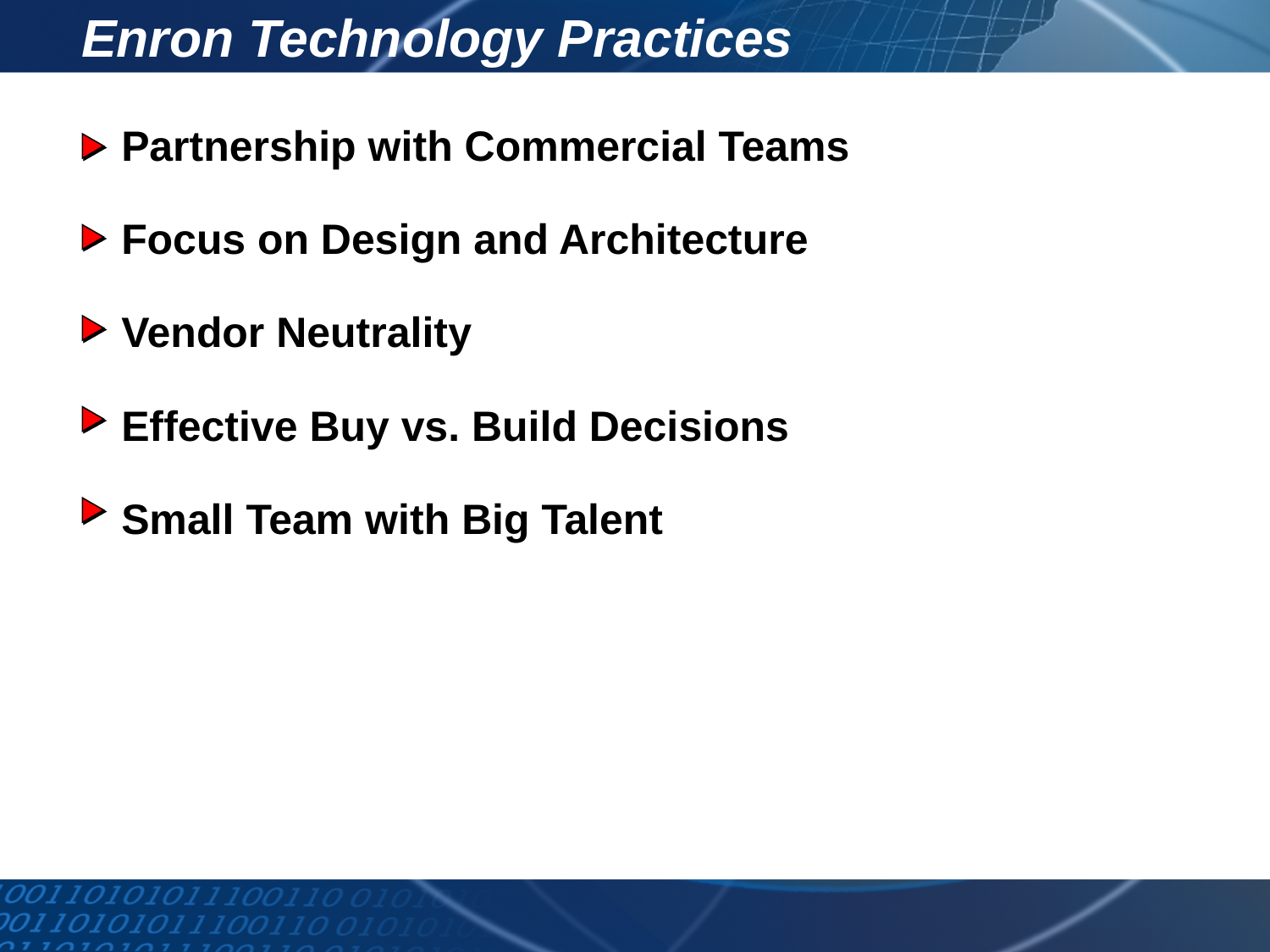

# Enron Technology Practices
Partnership with Commercial Teams
Focus on Design and Architecture
Vendor Neutrality
Effective Buy vs. Build Decisions
Small Team with Big Talent